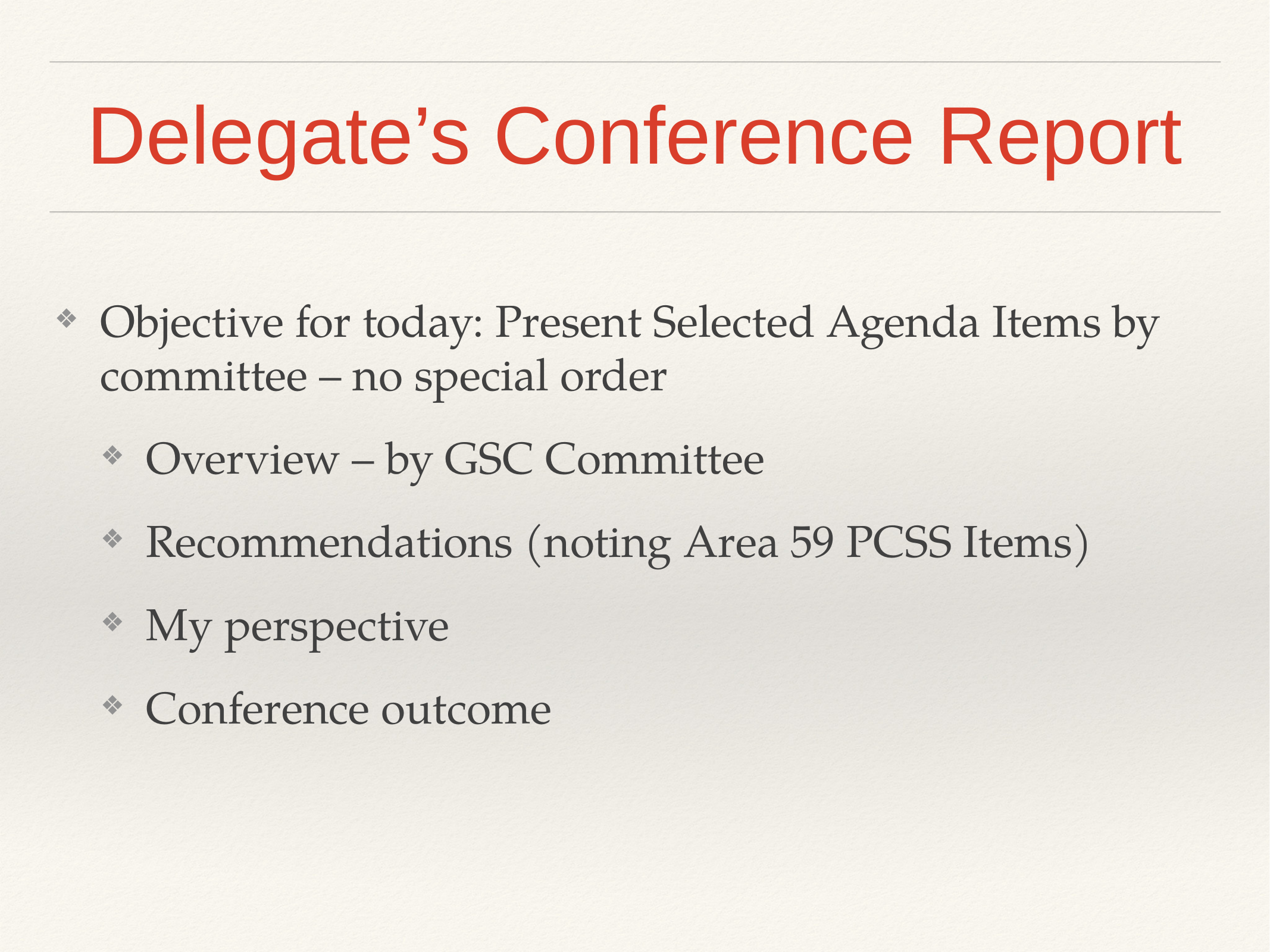

# Delegate’s Conference Report
Objective for today: Present Selected Agenda Items by committee – no special order
Overview – by GSC Committee
Recommendations (noting Area 59 PCSS Items)
My perspective
Conference outcome